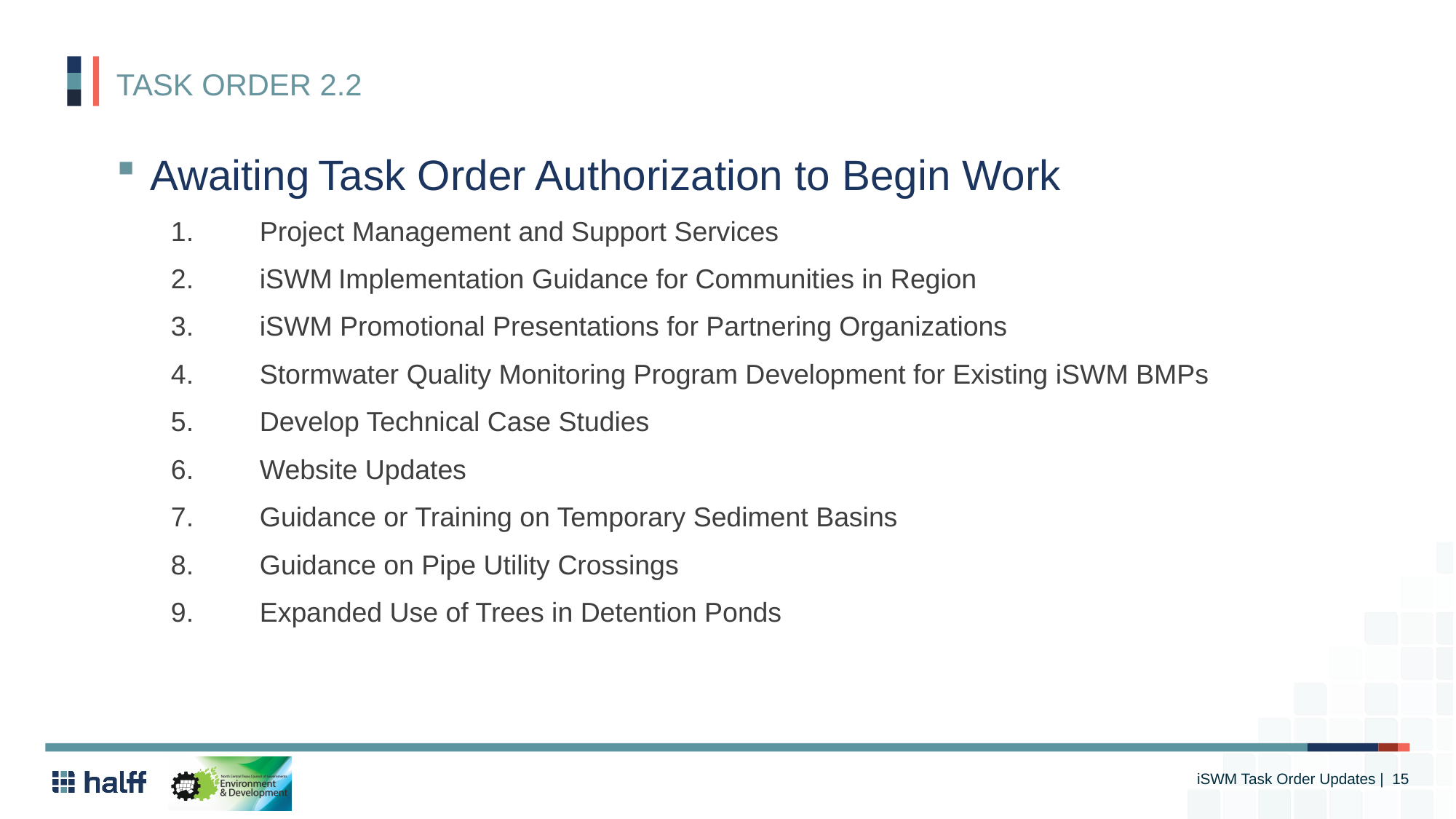

Task Order 2.2
Awaiting Task Order Authorization to Begin Work
Project Management and Support Services
iSWM Implementation Guidance for Communities in Region
iSWM Promotional Presentations for Partnering Organizations
Stormwater Quality Monitoring Program Development for Existing iSWM BMPs
Develop Technical Case Studies
Website Updates
Guidance or Training on Temporary Sediment Basins
Guidance on Pipe Utility Crossings
Expanded Use of Trees in Detention Ponds

iSWM Task Order Updates |  15